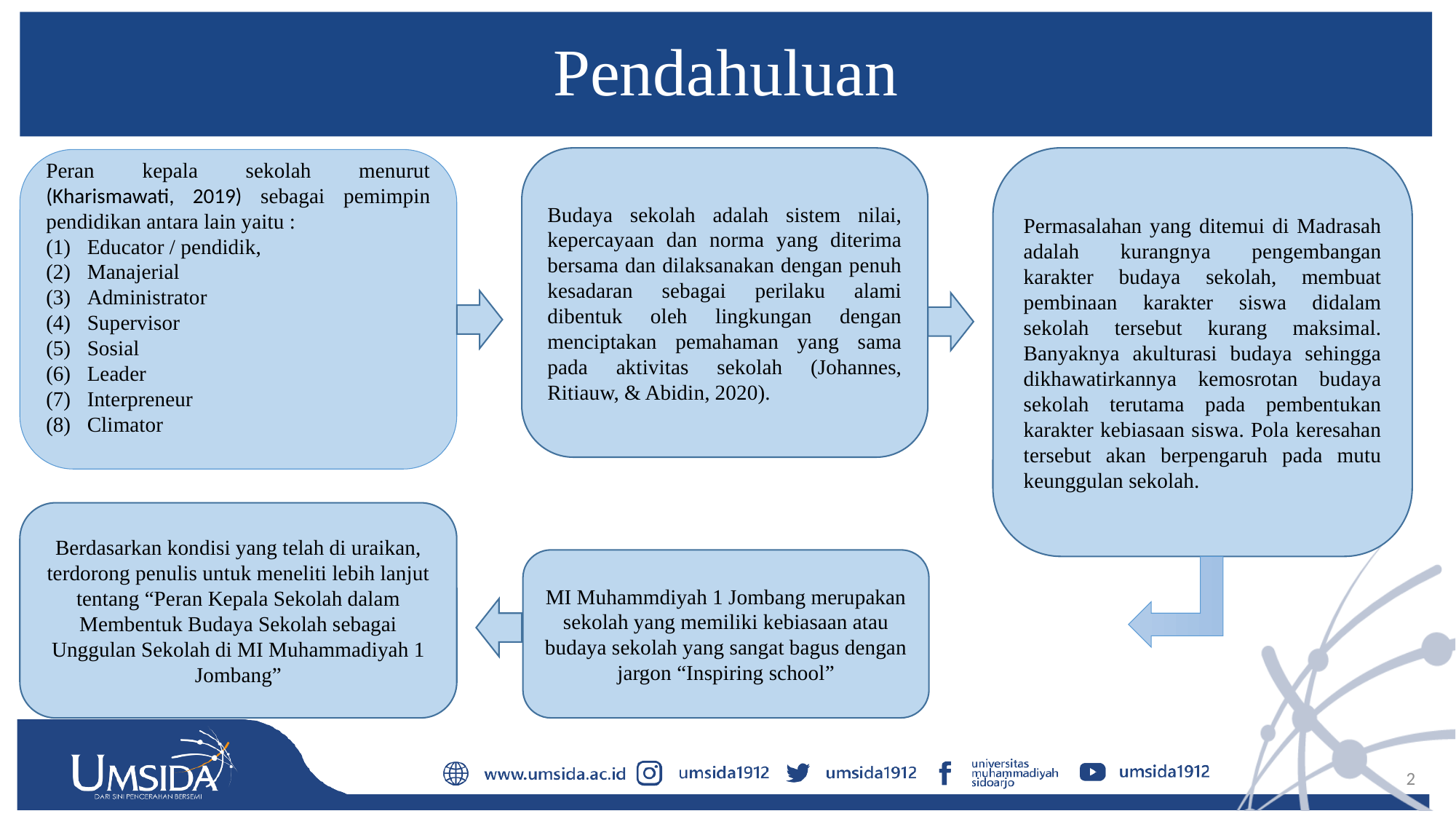

# Pendahuluan
Budaya sekolah adalah sistem nilai, kepercayaan dan norma yang diterima bersama dan dilaksanakan dengan penuh kesadaran sebagai perilaku alami dibentuk oleh lingkungan dengan menciptakan pemahaman yang sama pada aktivitas sekolah (Johannes, Ritiauw, & Abidin, 2020).
Permasalahan yang ditemui di Madrasah adalah kurangnya pengembangan karakter budaya sekolah, membuat pembinaan karakter siswa didalam sekolah tersebut kurang maksimal. Banyaknya akulturasi budaya sehingga dikhawatirkannya kemosrotan budaya sekolah terutama pada pembentukan karakter kebiasaan siswa. Pola keresahan tersebut akan berpengaruh pada mutu keunggulan sekolah.
Peran kepala sekolah menurut (Kharismawati, 2019) sebagai pemimpin pendidikan antara lain yaitu :
Educator / pendidik,
Manajerial
Administrator
Supervisor
Sosial
Leader
Interpreneur
Climator

Berdasarkan kondisi yang telah di uraikan, terdorong penulis untuk meneliti lebih lanjut tentang “Peran Kepala Sekolah dalam Membentuk Budaya Sekolah sebagai Unggulan Sekolah di MI Muhammadiyah 1 Jombang”
MI Muhammdiyah 1 Jombang merupakan sekolah yang memiliki kebiasaan atau budaya sekolah yang sangat bagus dengan jargon “Inspiring school”